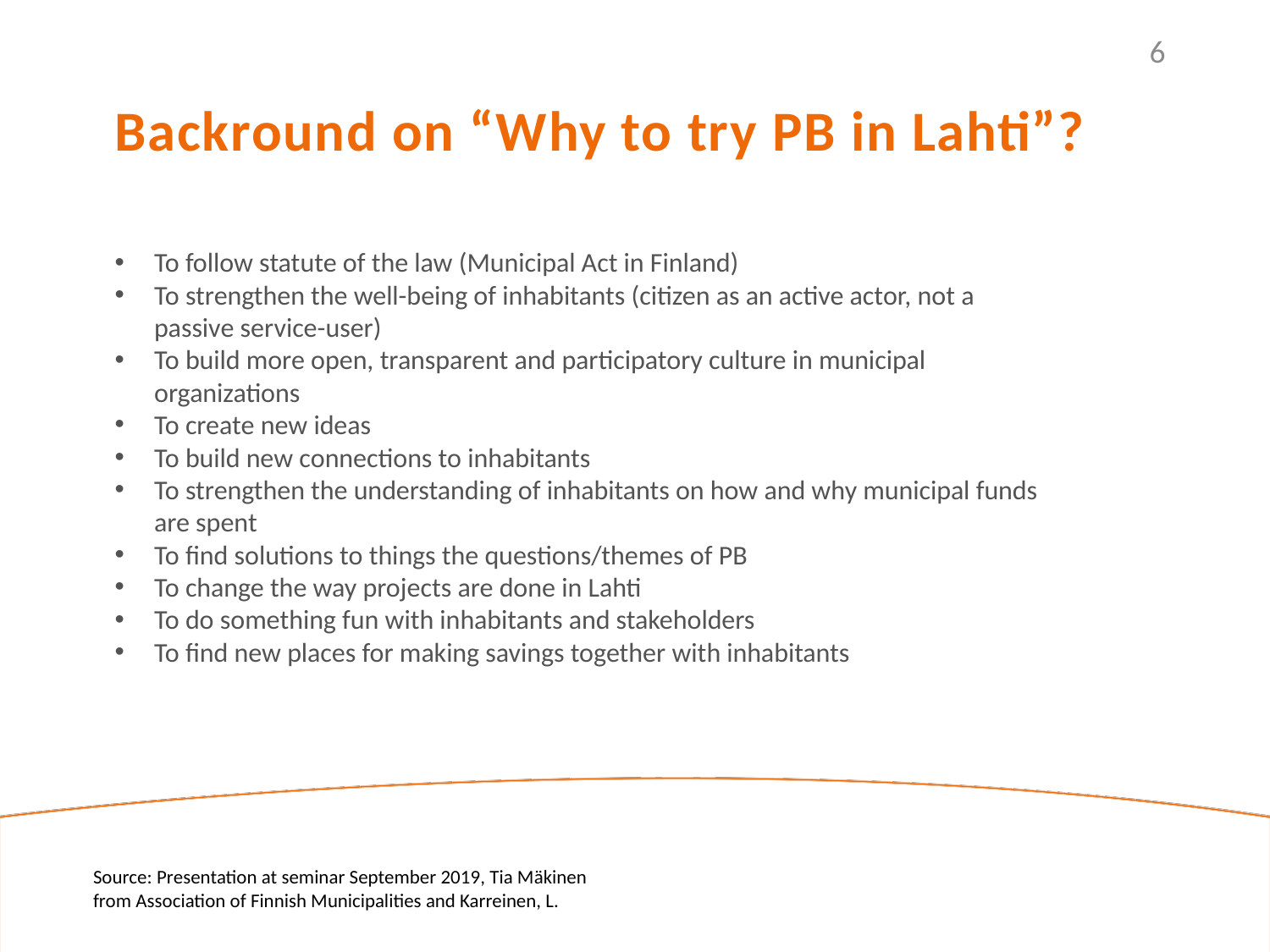

6

Backround on “Why to try PB in Lahti”?
To follow statute of the law (Municipal Act in Finland)
To strengthen the well-being of inhabitants (citizen as an active actor, not a passive service-user)
To build more open, transparent and participatory culture in municipal organizations
To create new ideas
To build new connections to inhabitants
To strengthen the understanding of inhabitants on how and why municipal funds are spent
To find solutions to things the questions/themes of PB
To change the way projects are done in Lahti
To do something fun with inhabitants and stakeholders
To find new places for making savings together with inhabitants

Source: Presentation at seminar September 2019, Tia Mäkinen from Association of Finnish Municipalities and Karreinen, L.